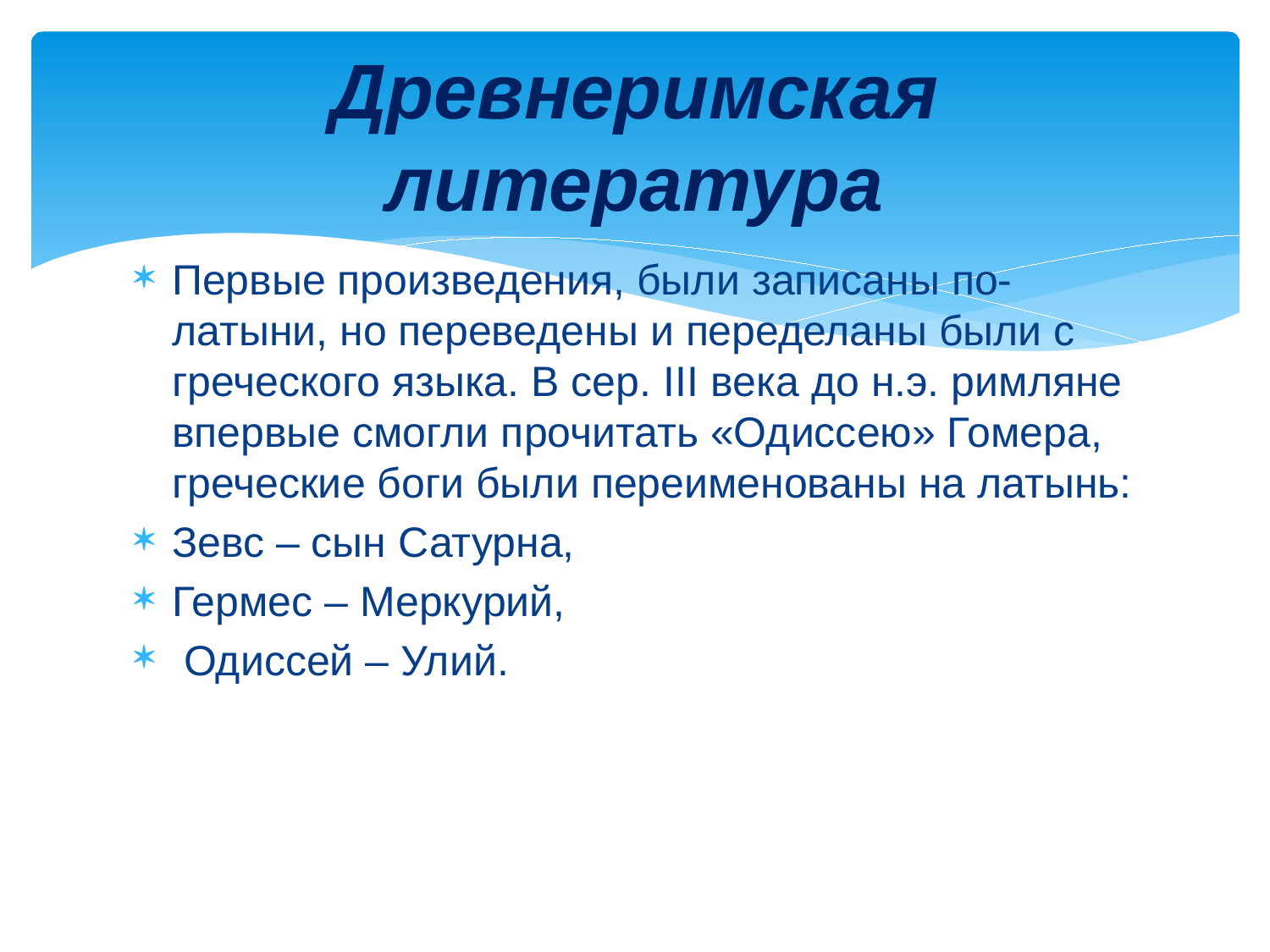

# Древнеримская литература
Первые произведения, были записаны по-латыни, но переведены и переделаны были с греческого языка. В сер. III века до н.э. римляне впервые смогли прочитать «Одиссею» Гомера, греческие боги были переименованы на латынь:
Зевс – сын Сатурна,
Гермес – Меркурий,
 Одиссей – Улий.